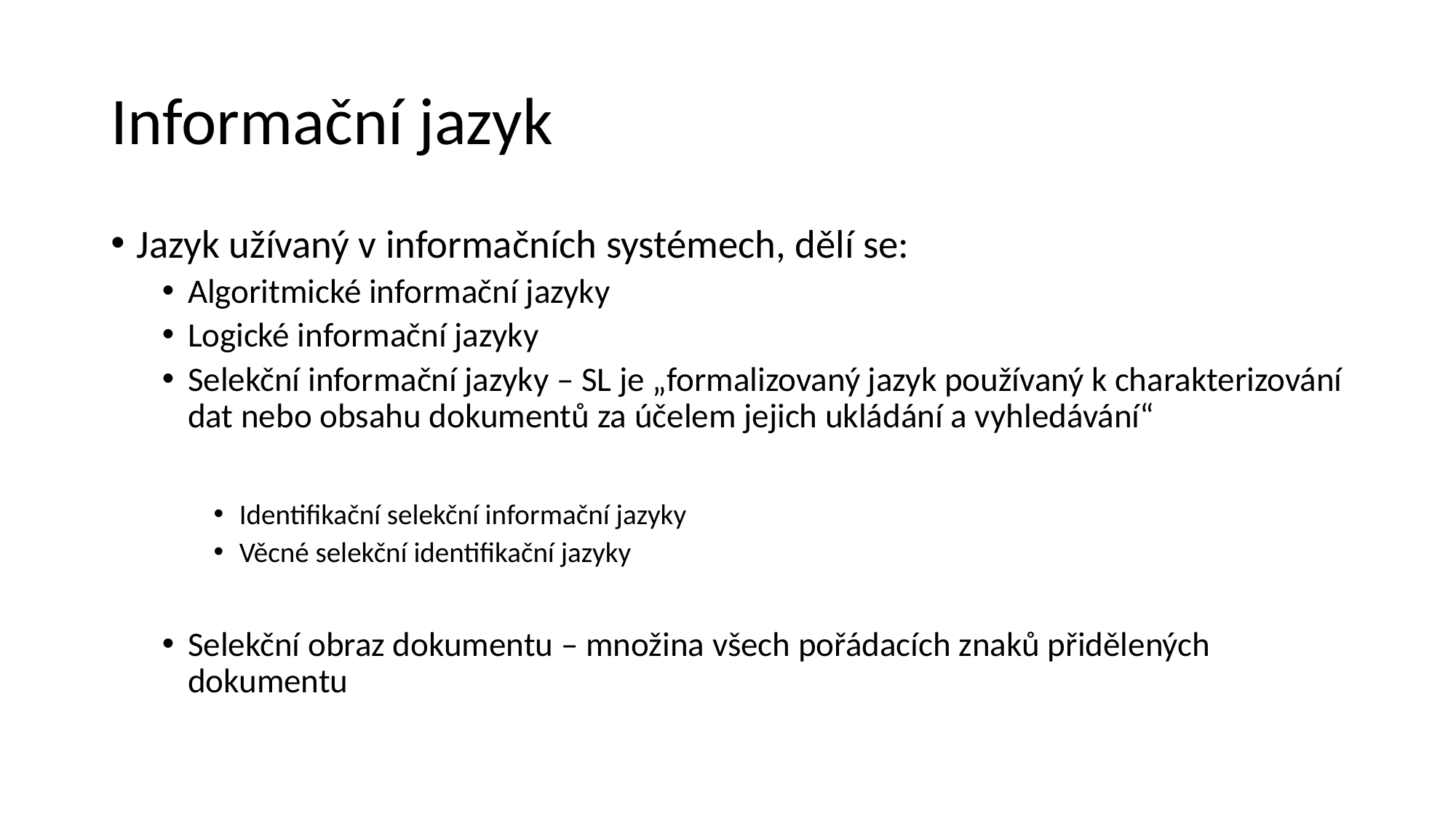

# Informační jazyk
Jazyk užívaný v informačních systémech, dělí se:
Algoritmické informační jazyky
Logické informační jazyky
Selekční informační jazyky – SL je „formalizovaný jazyk používaný k charakterizování dat nebo obsahu dokumentů za účelem jejich ukládání a vyhledávání“

Identifikační selekční informační jazyky
Věcné selekční identifikační jazyky

Selekční obraz dokumentu – množina všech pořádacích znaků přidělených dokumentu